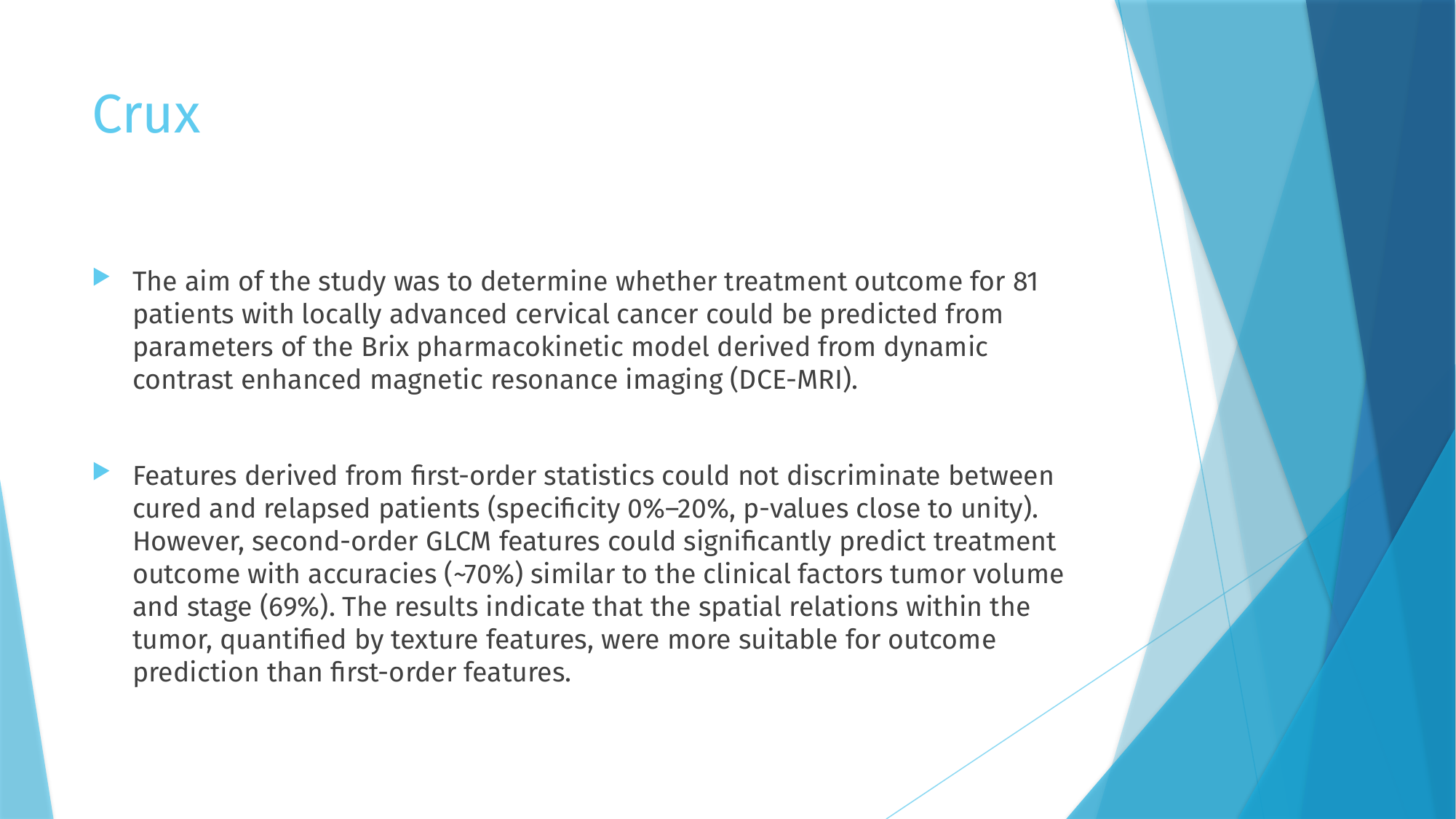

# Crux
The aim of the study was to determine whether treatment outcome for 81 patients with locally advanced cervical cancer could be predicted from parameters of the Brix pharmacokinetic model derived from dynamic contrast enhanced magnetic resonance imaging (DCE-MRI).

Features derived from first-order statistics could not discriminate between cured and relapsed patients (specificity 0%–20%, p-values close to unity). However, second-order GLCM features could significantly predict treatment outcome with accuracies (~70%) similar to the clinical factors tumor volume and stage (69%). The results indicate that the spatial relations within the tumor, quantified by texture features, were more suitable for outcome prediction than first-order features.